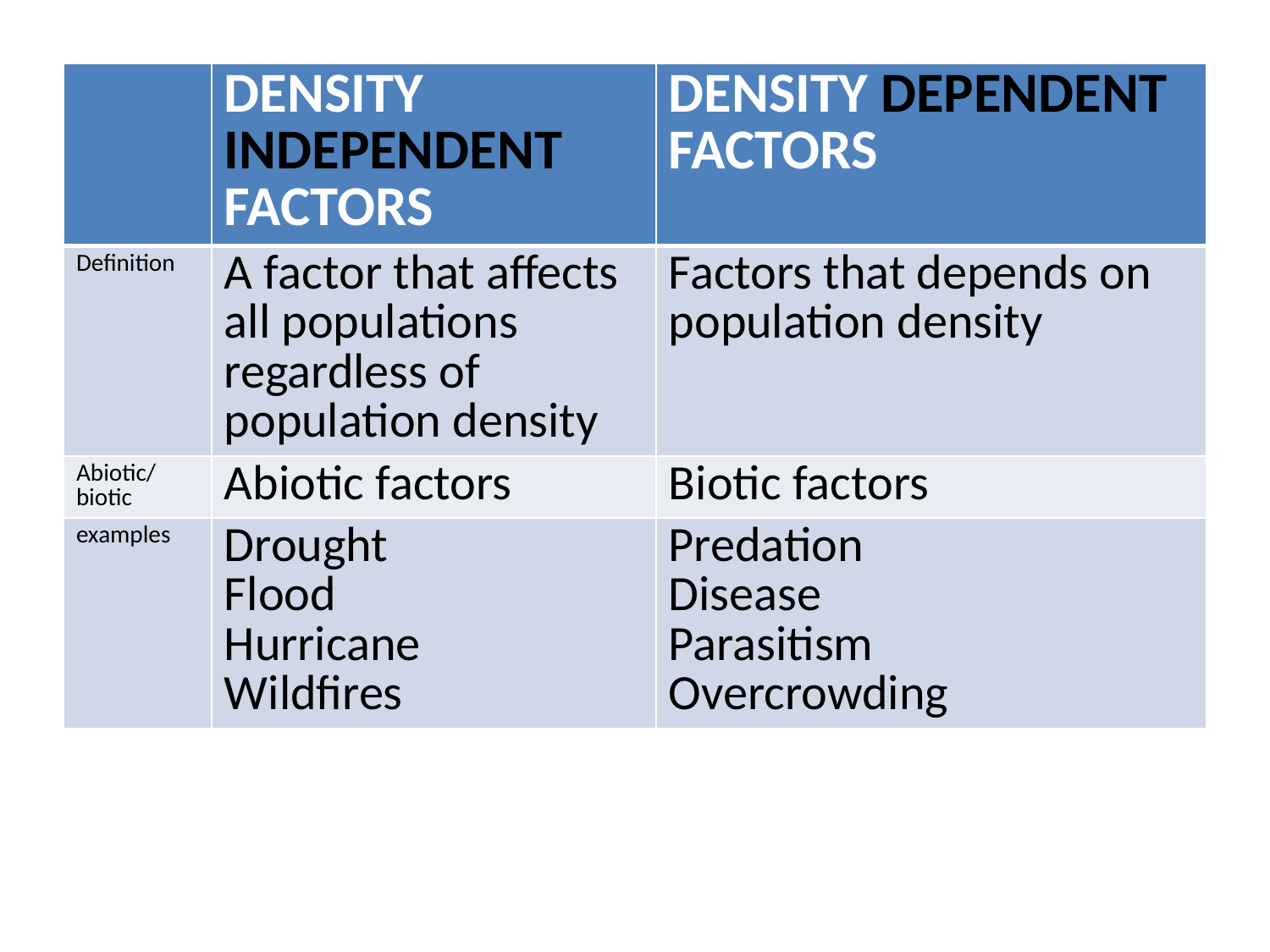

|  | DENSITY INDEPENDENT FACTORS | DENSITY DEPENDENT FACTORS |
| --- | --- | --- |
| Definition | A factor that affects all populations regardless of population density | Factors that depends on population density |
| Abiotic/ biotic | Abiotic factors | Biotic factors |
| examples | Drought Flood Hurricane Wildfires | Predation Disease Parasitism Overcrowding |